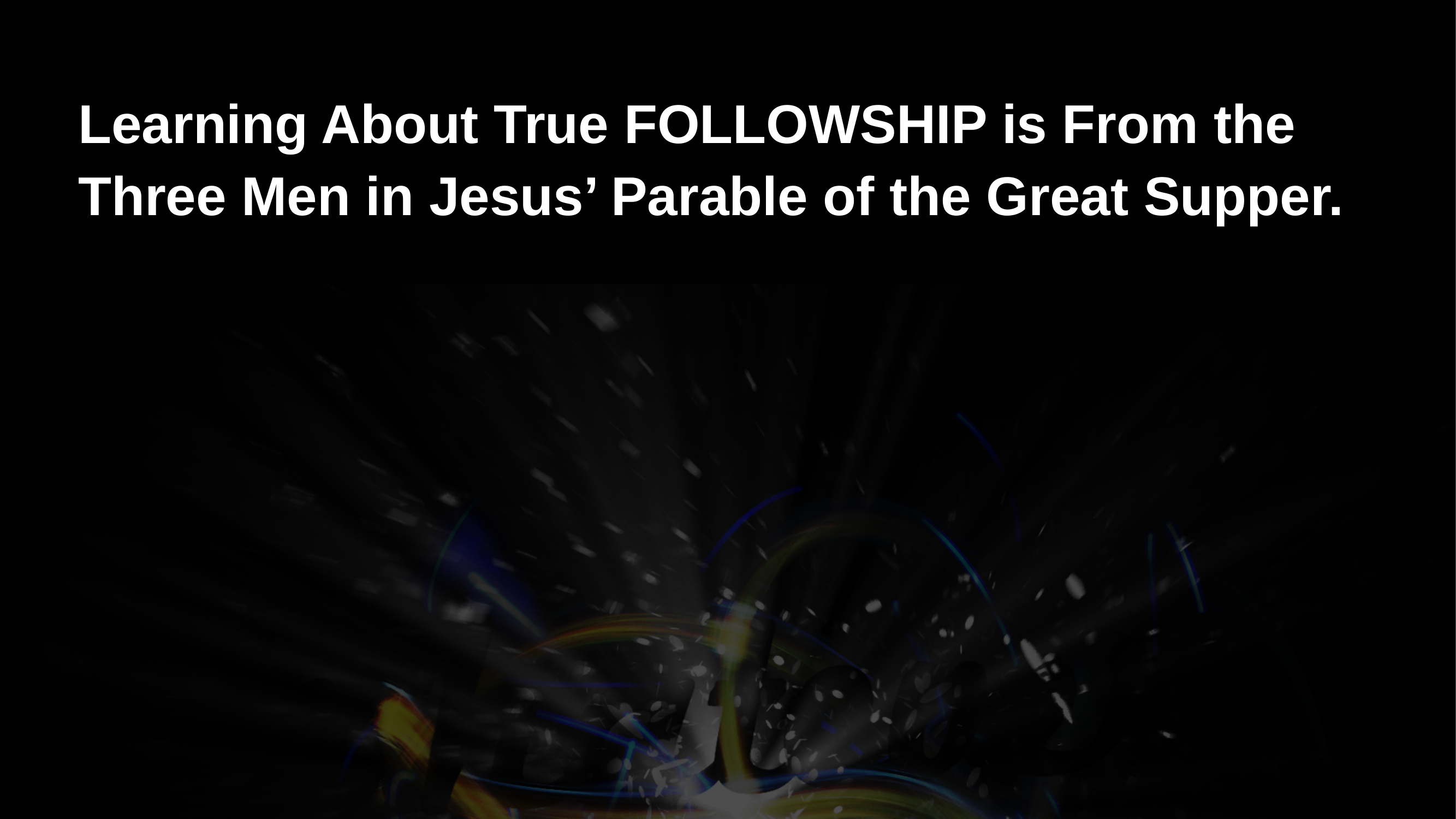

Learning About True FOLLOWSHIP is From the Three Men in Jesus’ Parable of the Great Supper.